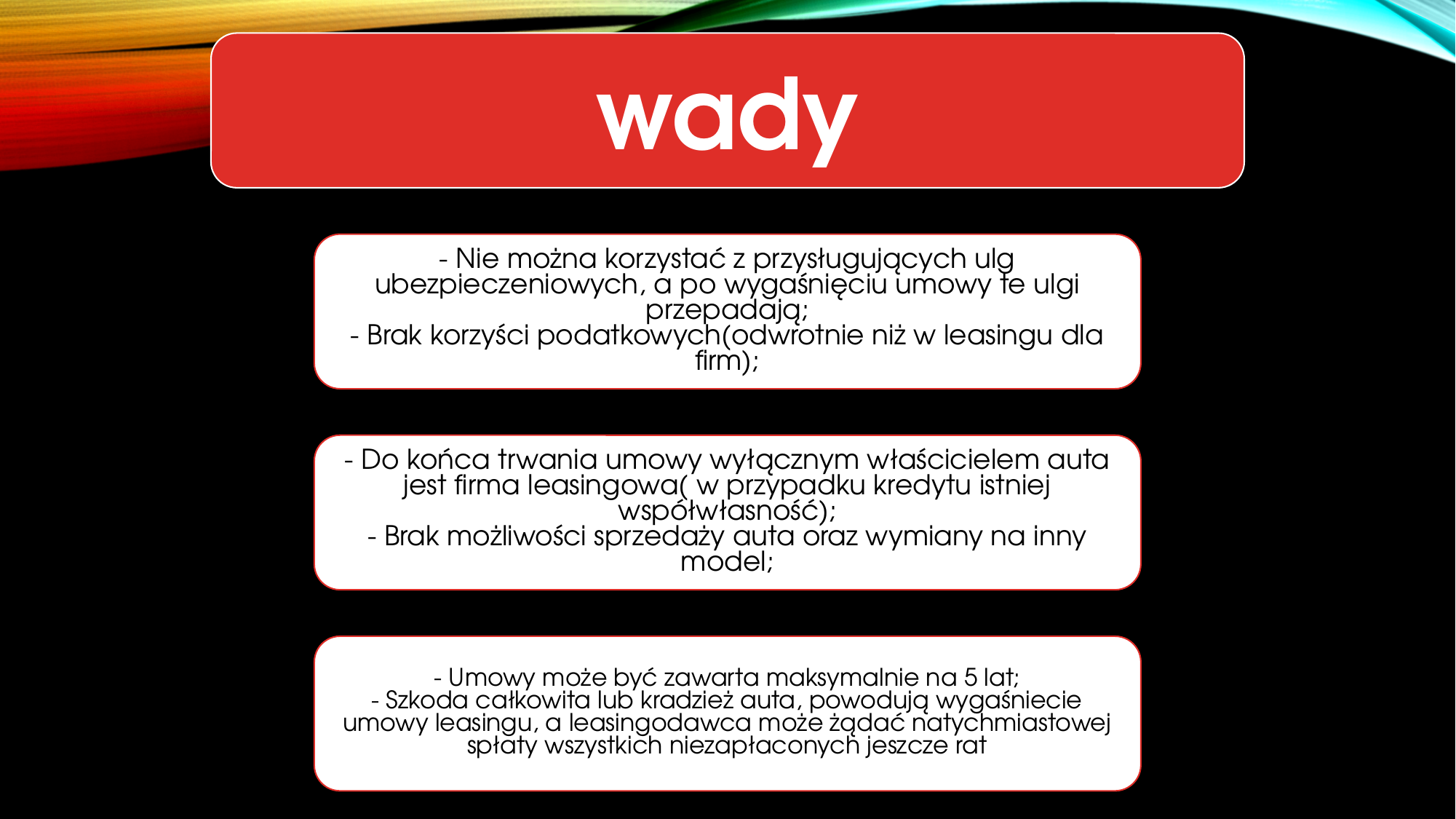

wady
- Nie można korzystać z przysługujących ulg ubezpieczeniowych, a po wygaśnięciu umowy te ulgi przepadają;
- Brak korzyści podatkowych(odwrotnie niż w leasingu dla firm);
- Umowy może być zawarta maksymalnie na 5 lat;
- Szkoda całkowita lub kradzież auta, powodują wygaśniecie umowy leasingu, a leasingodawca może żądać natychmiastowej spłaty wszystkich niezapłaconych jeszcze rat
- Do końca trwania umowy wyłącznym właścicielem auta jest firma leasingowa( w przypadku kredytu istniej współwłasność);
- Brak możliwości sprzedaży auta oraz wymiany na inny model;